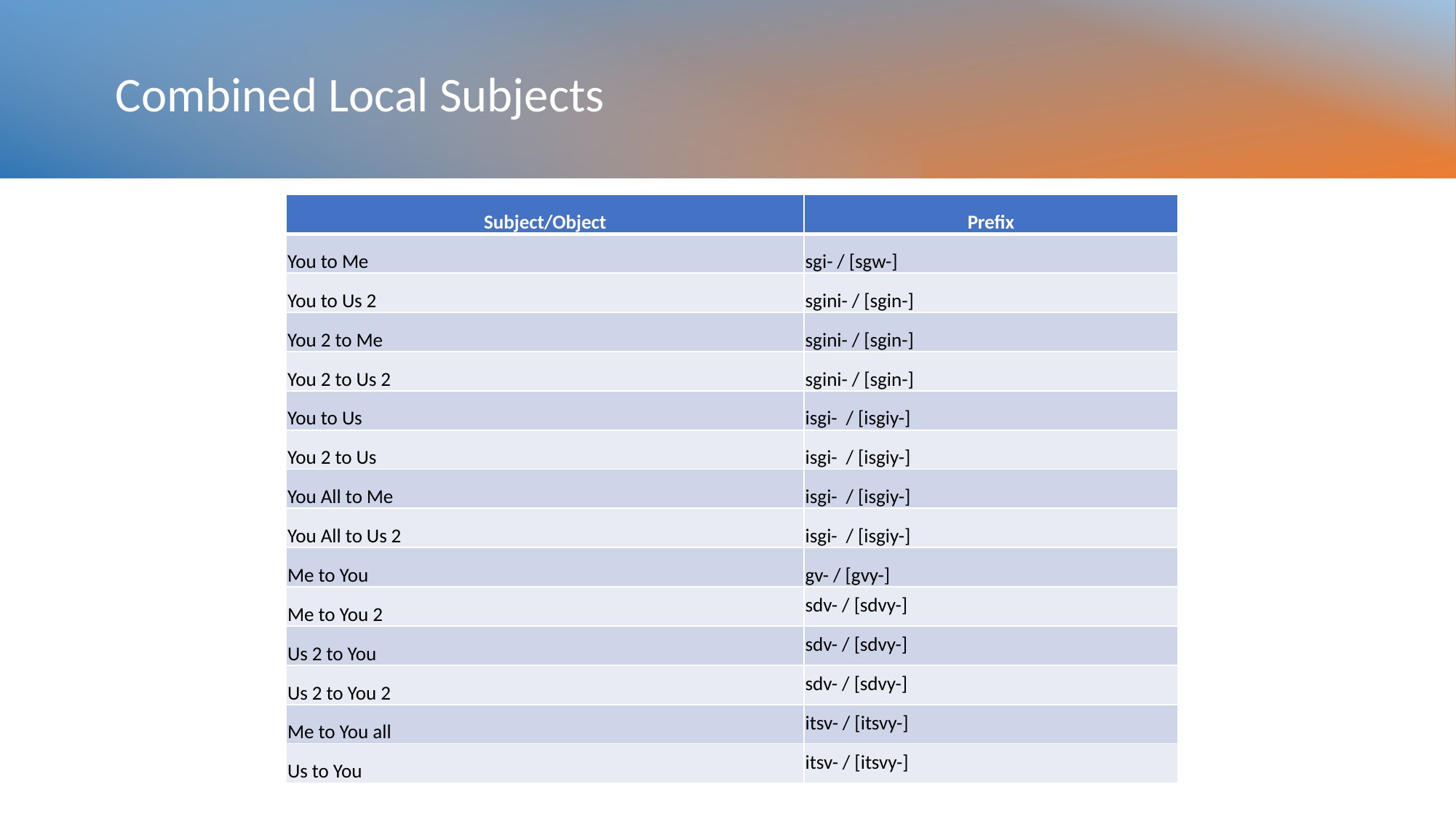

# Combined Local Subjects
| Subject/Object | Prefix |
| --- | --- |
| You to Me | sgi- / [sgw-] |
| You to Us 2 | sgini- / [sgin-] |
| You 2 to Me | sgini- / [sgin-] |
| You 2 to Us 2 | sgini- / [sgin-] |
| You to Us | isgi- / [isgiy-] |
| You 2 to Us | isgi- / [isgiy-] |
| You All to Me | isgi- / [isgiy-] |
| You All to Us 2 | isgi- / [isgiy-] |
| Me to You | gv- / [gvy-] |
| Me to You 2 | sdv- / [sdvy-] |
| Us 2 to You | sdv- / [sdvy-] |
| Us 2 to You 2 | sdv- / [sdvy-] |
| Me to You all | itsv- / [itsvy-] |
| Us to You | itsv- / [itsvy-] |